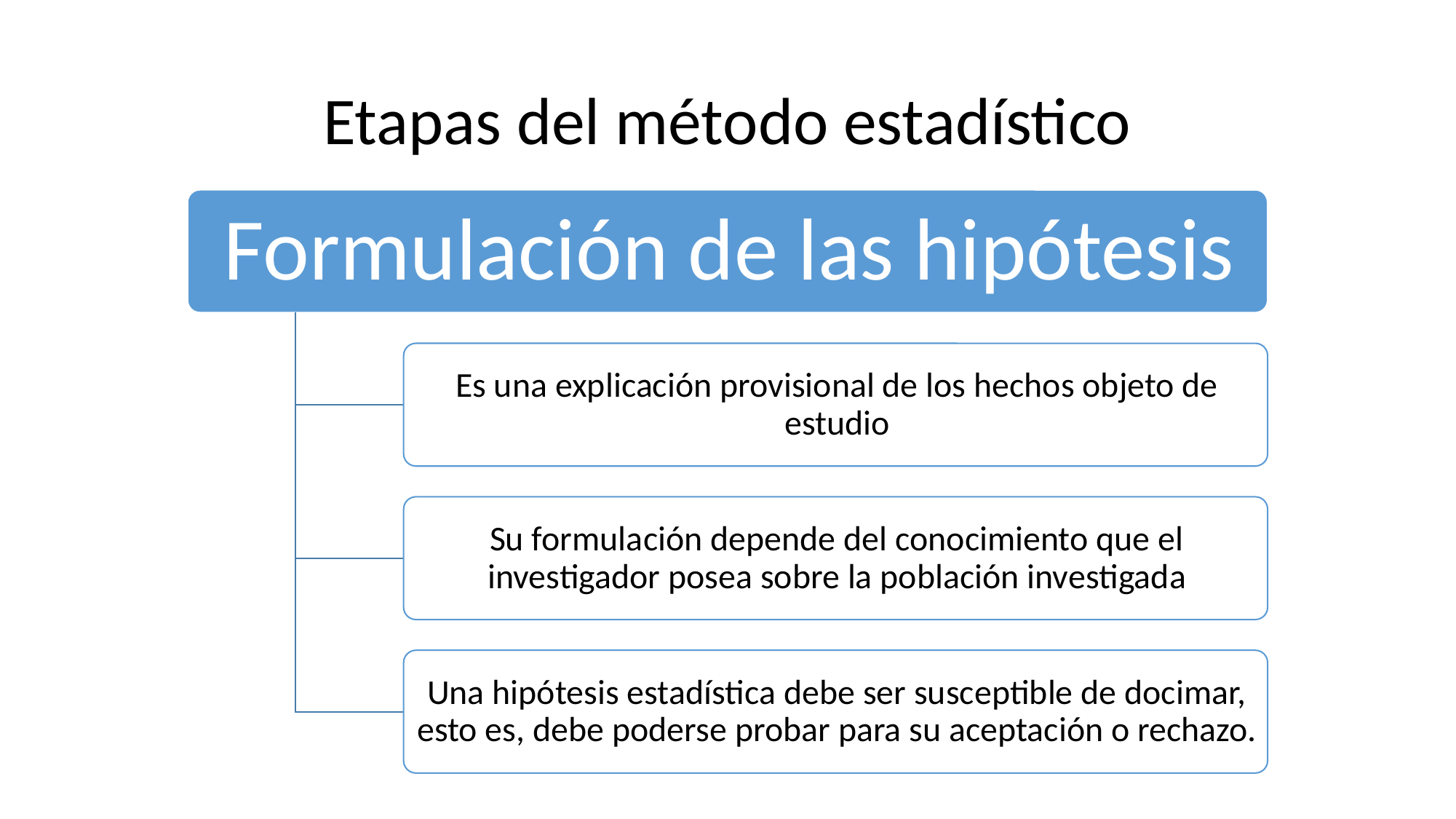

# Etapas del método estadístico
Formulación de las hipótesis
Es una explicación provisional de los hechos objeto de estudio
Su formulación depende del conocimiento que el investigador posea sobre la población investigada
Una hipótesis estadística debe ser susceptible de docimar, esto es, debe poderse probar para su aceptación o rechazo.